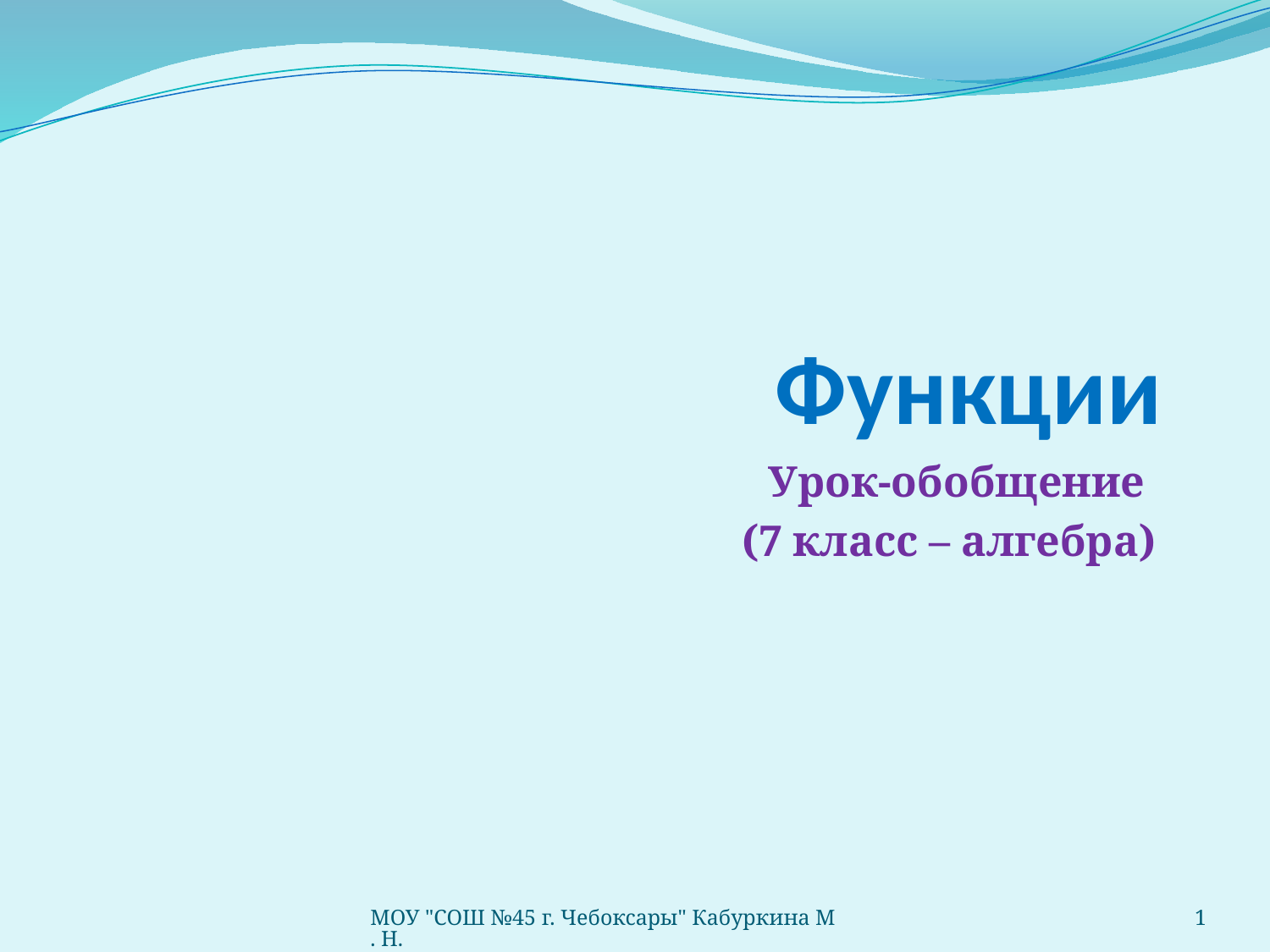

# Функции
Урок-обобщение
(7 класс – алгебра)
МОУ "СОШ №45 г. Чебоксары" Кабуркина М. Н.
1